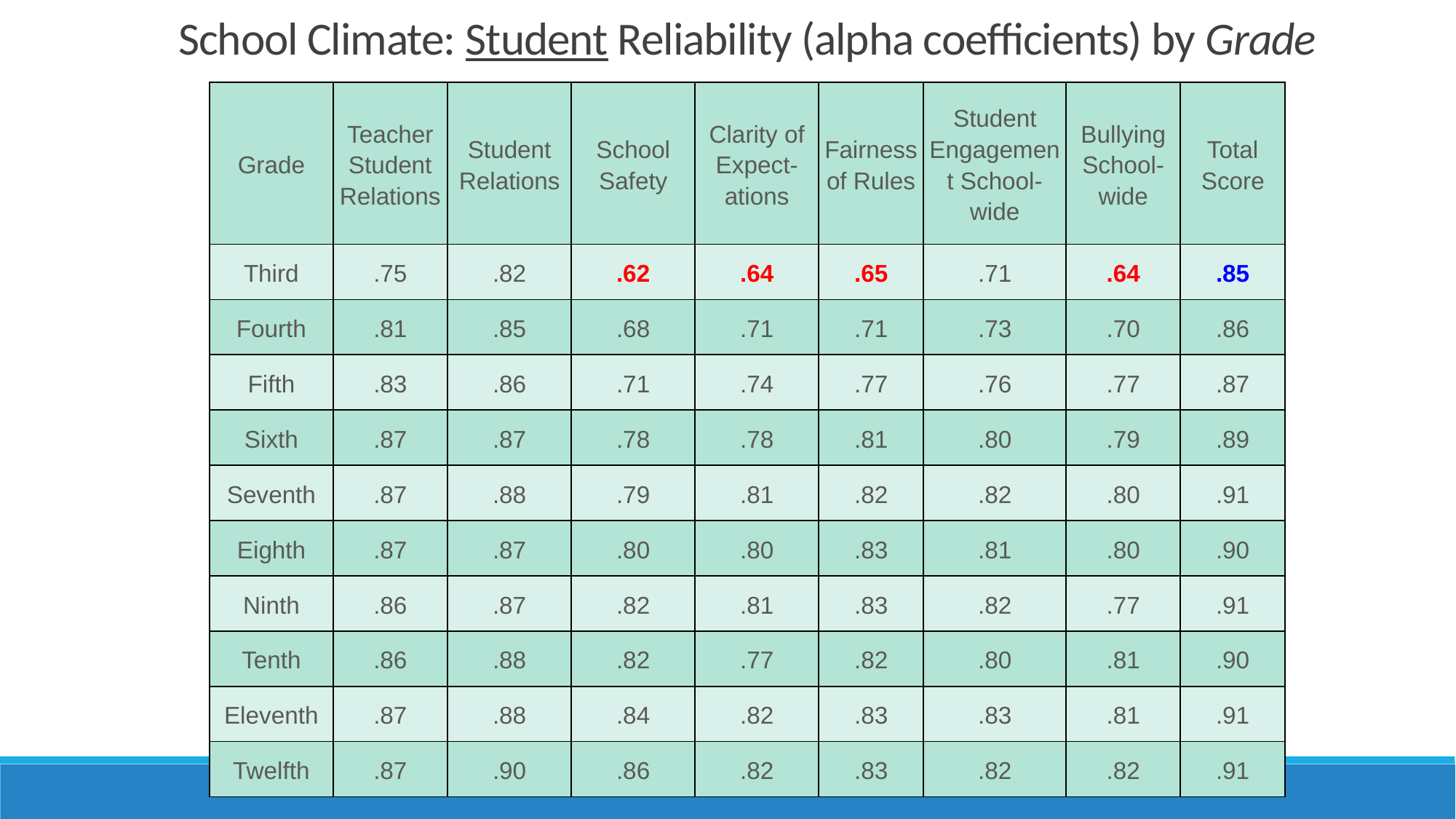

School Climate: Student Reliability (alpha coefficients) by Grade
| Grade | Teacher Student Relations | Student Relations | School Safety | Clarity of Expect-ations | Fairness of Rules | Student Engagement School-wide | Bullying School-wide | Total Score |
| --- | --- | --- | --- | --- | --- | --- | --- | --- |
| Third | .75 | .82 | .62 | .64 | .65 | .71 | .64 | .85 |
| Fourth | .81 | .85 | .68 | .71 | .71 | .73 | .70 | .86 |
| Fifth | .83 | .86 | .71 | .74 | .77 | .76 | .77 | .87 |
| Sixth | .87 | .87 | .78 | .78 | .81 | .80 | .79 | .89 |
| Seventh | .87 | .88 | .79 | .81 | .82 | .82 | .80 | .91 |
| Eighth | .87 | .87 | .80 | .80 | .83 | .81 | .80 | .90 |
| Ninth | .86 | .87 | .82 | .81 | .83 | .82 | .77 | .91 |
| Tenth | .86 | .88 | .82 | .77 | .82 | .80 | .81 | .90 |
| Eleventh | .87 | .88 | .84 | .82 | .83 | .83 | .81 | .91 |
| Twelfth | .87 | .90 | .86 | .82 | .83 | .82 | .82 | .91 |